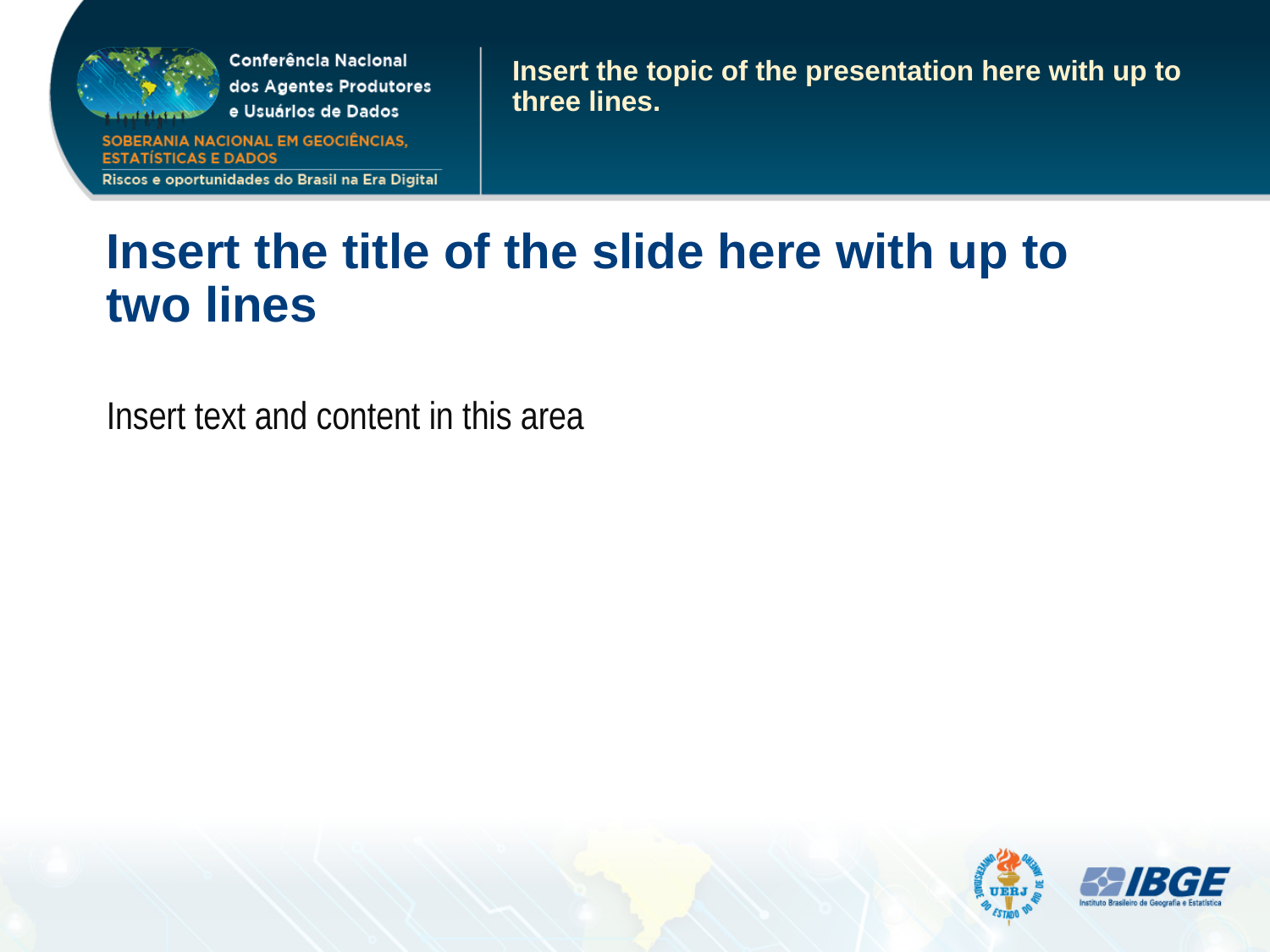

Insert the topic of the presentation here with up to three lines.
Insert the title of the slide here with up to two lines
Insert text and content in this area